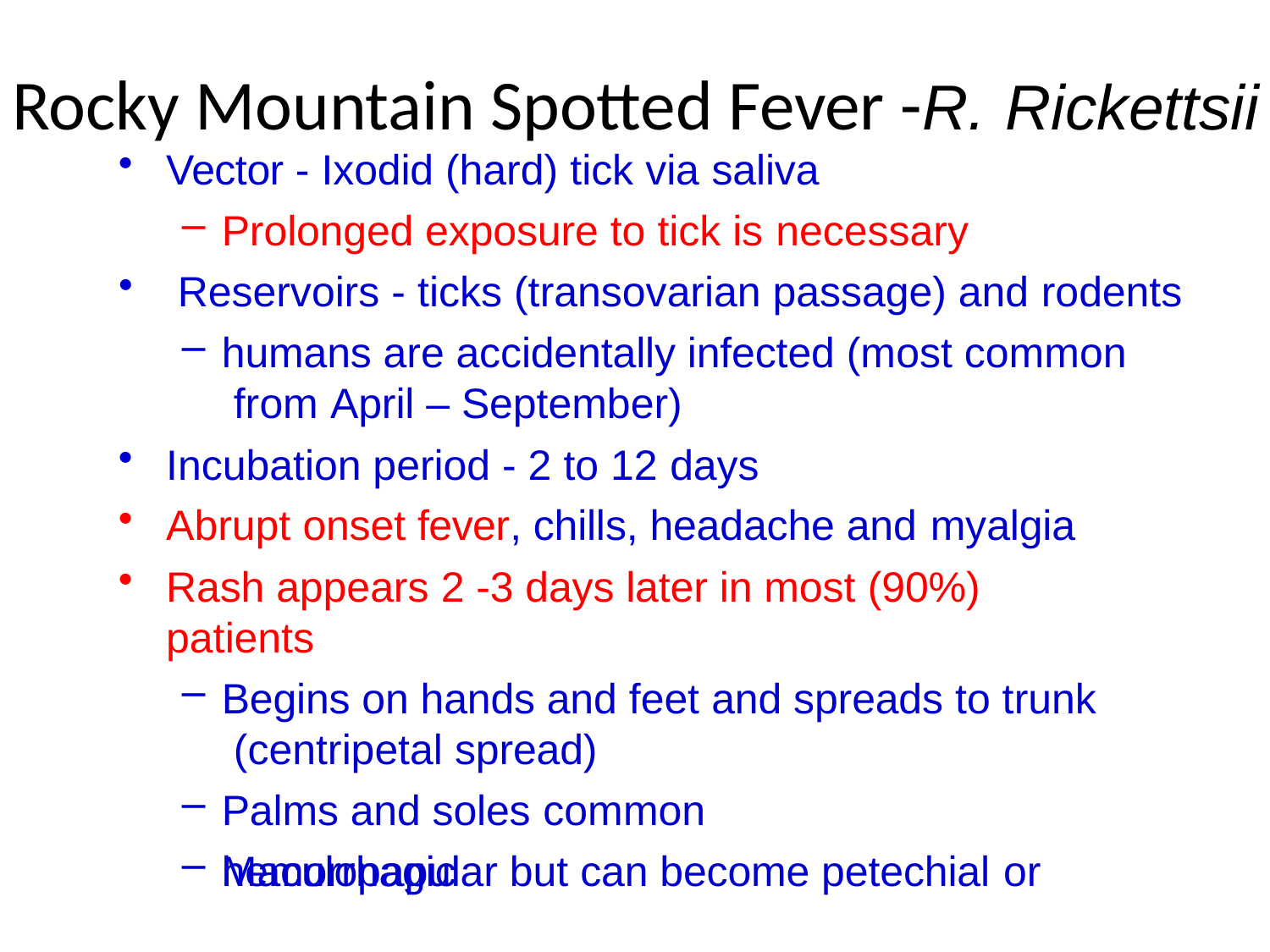

# Rocky Mountain Spotted Fever -R. Rickettsii
Vector - Ixodid (hard) tick via saliva
Prolonged exposure to tick is necessary
Reservoirs - ticks (transovarian passage) and rodents
humans are accidentally infected (most common  from April – September)
Incubation period - 2 to 12 days
Abrupt onset fever, chills, headache and myalgia
Rash appears 2 -3 days later in most (90%) patients
Begins on hands and feet and spreads to trunk  (centripetal spread)
Palms and soles common
Maculopapular but can become petechial or
hemorrhagic